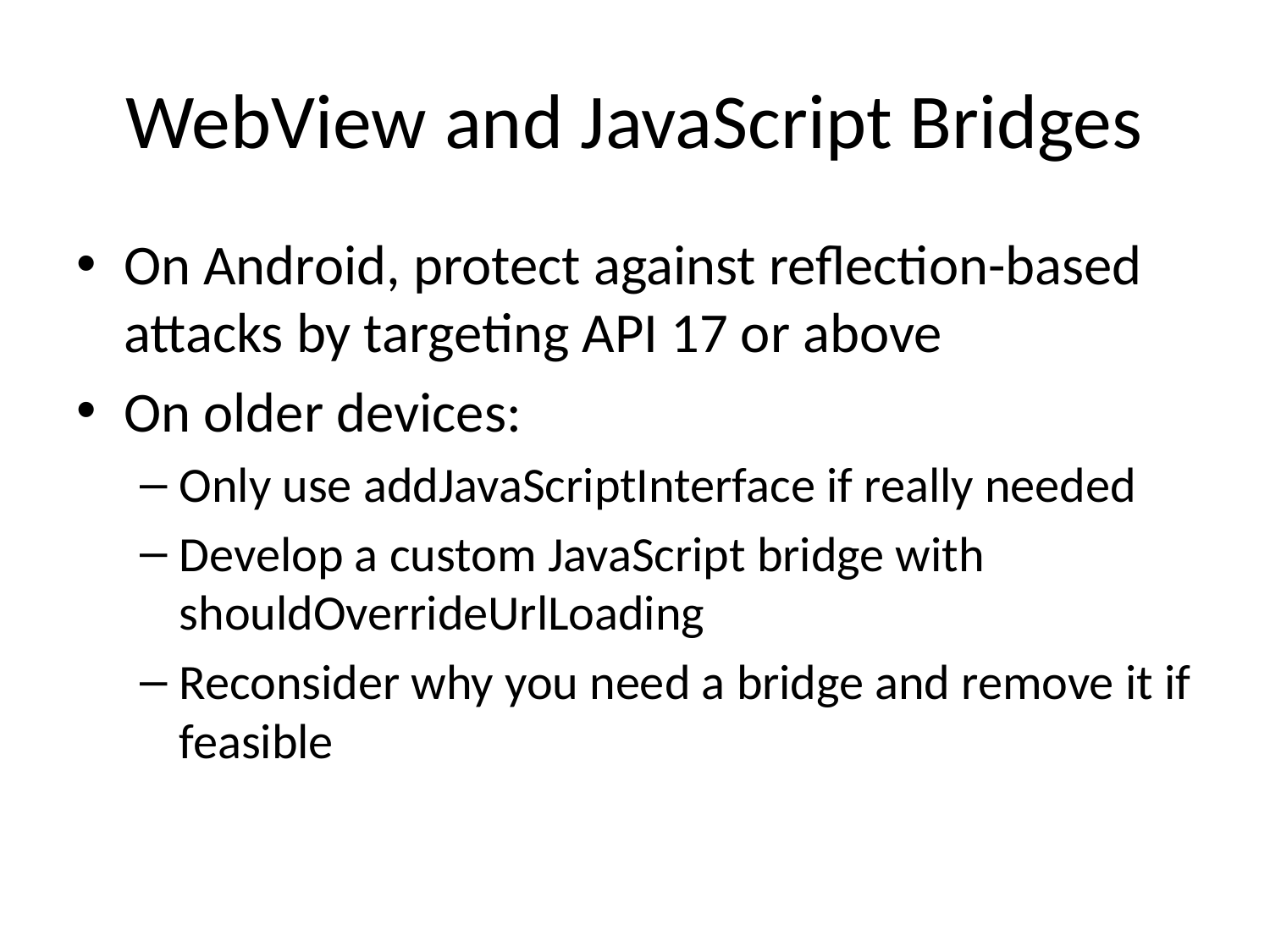

# WebView and JavaScript Bridges
On Android, protect against reflection-based attacks by targeting API 17 or above
On older devices:
Only use addJavaScriptInterface if really needed
Develop a custom JavaScript bridge with shouldOverrideUrlLoading
Reconsider why you need a bridge and remove it if feasible